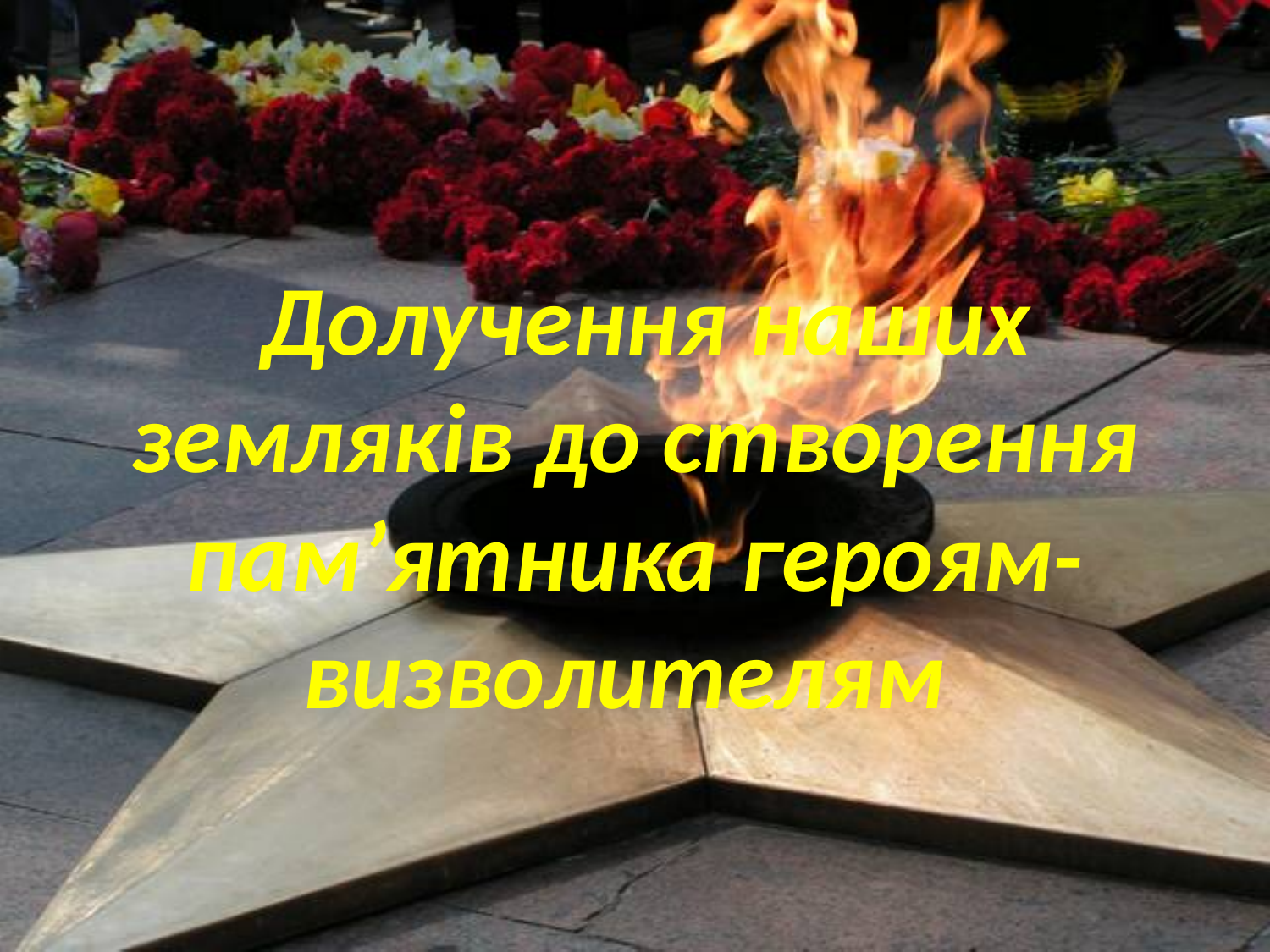

# Долучення наших земляків до створення пам’ятника героям-визволителям